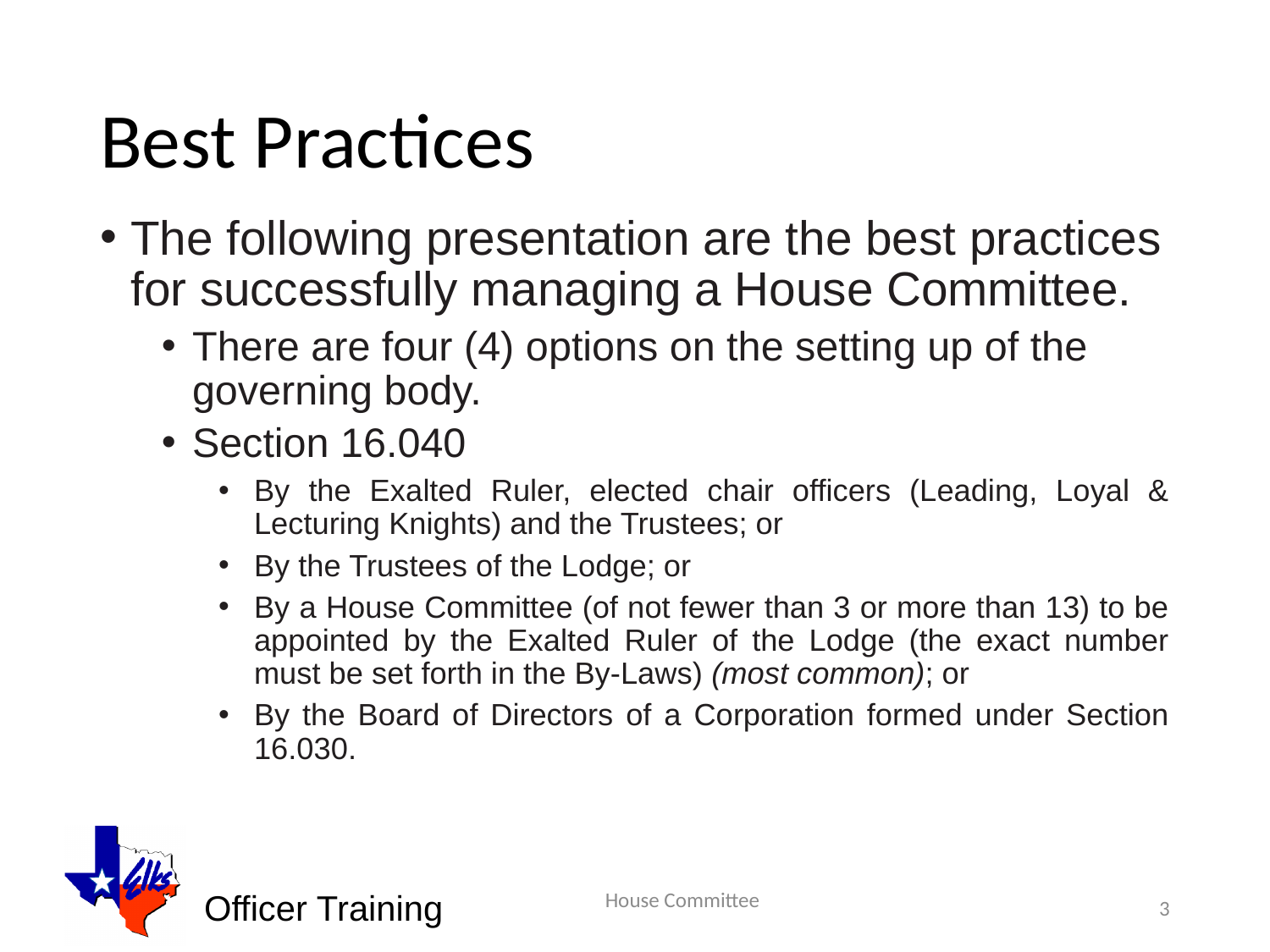

# Best Practices
The following presentation are the best practices for successfully managing a House Committee.
There are four (4) options on the setting up of the governing body.
Section 16.040
By the Exalted Ruler, elected chair officers (Leading, Loyal & Lecturing Knights) and the Trustees; or
By the Trustees of the Lodge; or
By a House Committee (of not fewer than 3 or more than 13) to be appointed by the Exalted Ruler of the Lodge (the exact number must be set forth in the By-Laws) (most common); or
By the Board of Directors of a Corporation formed under Section 16.030.
House Committee
3